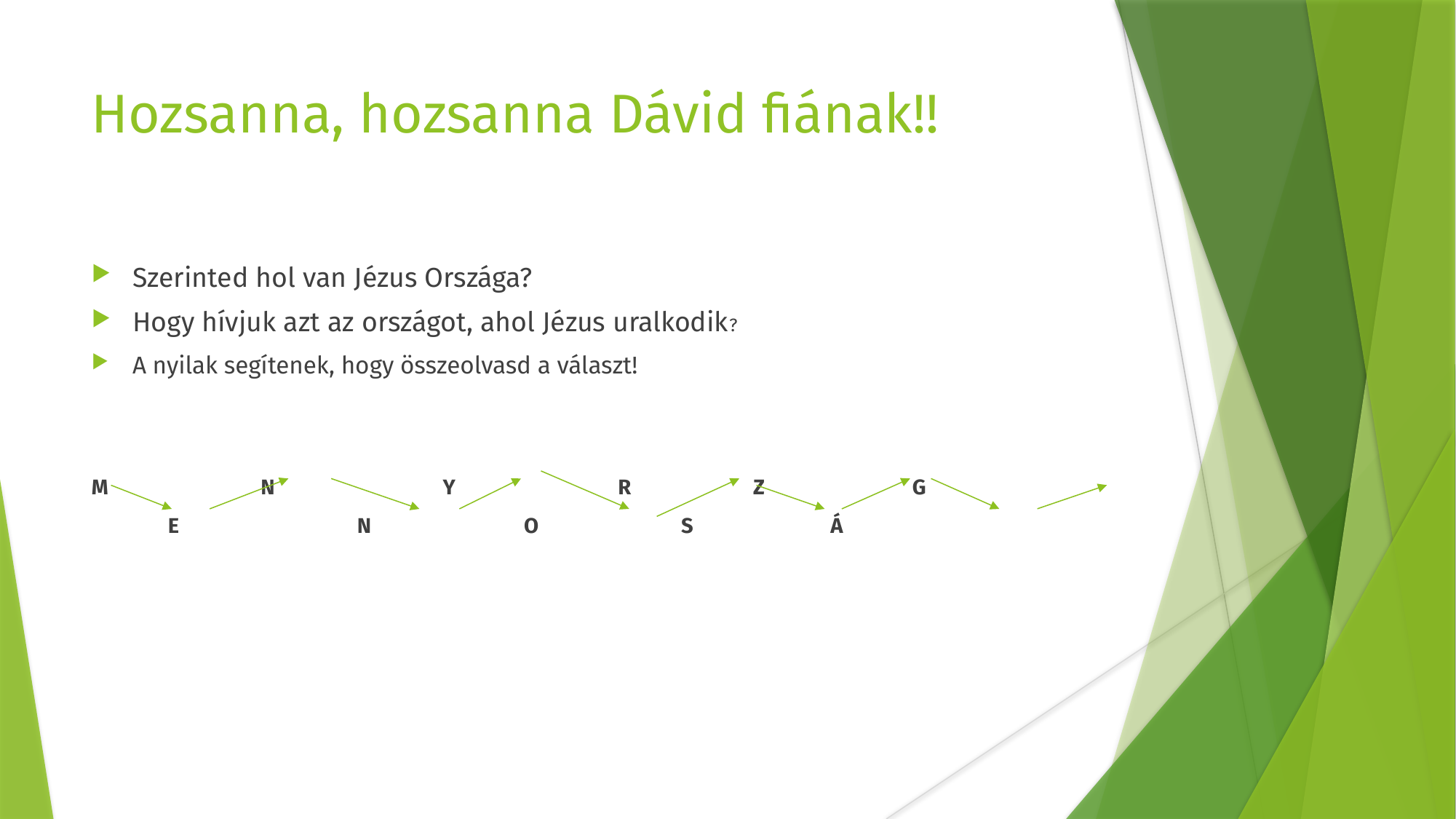

Hozsanna, hozsanna Dávid fiának!!
Szerinted hol van Jézus Országa?
Hogy hívjuk azt az országot, ahol Jézus uralkodik?
A nyilak segítenek, hogy összeolvasd a választ!

M                              N                                 Y                                R                        Z                             G
               E                                   N                              O                            S                           Á